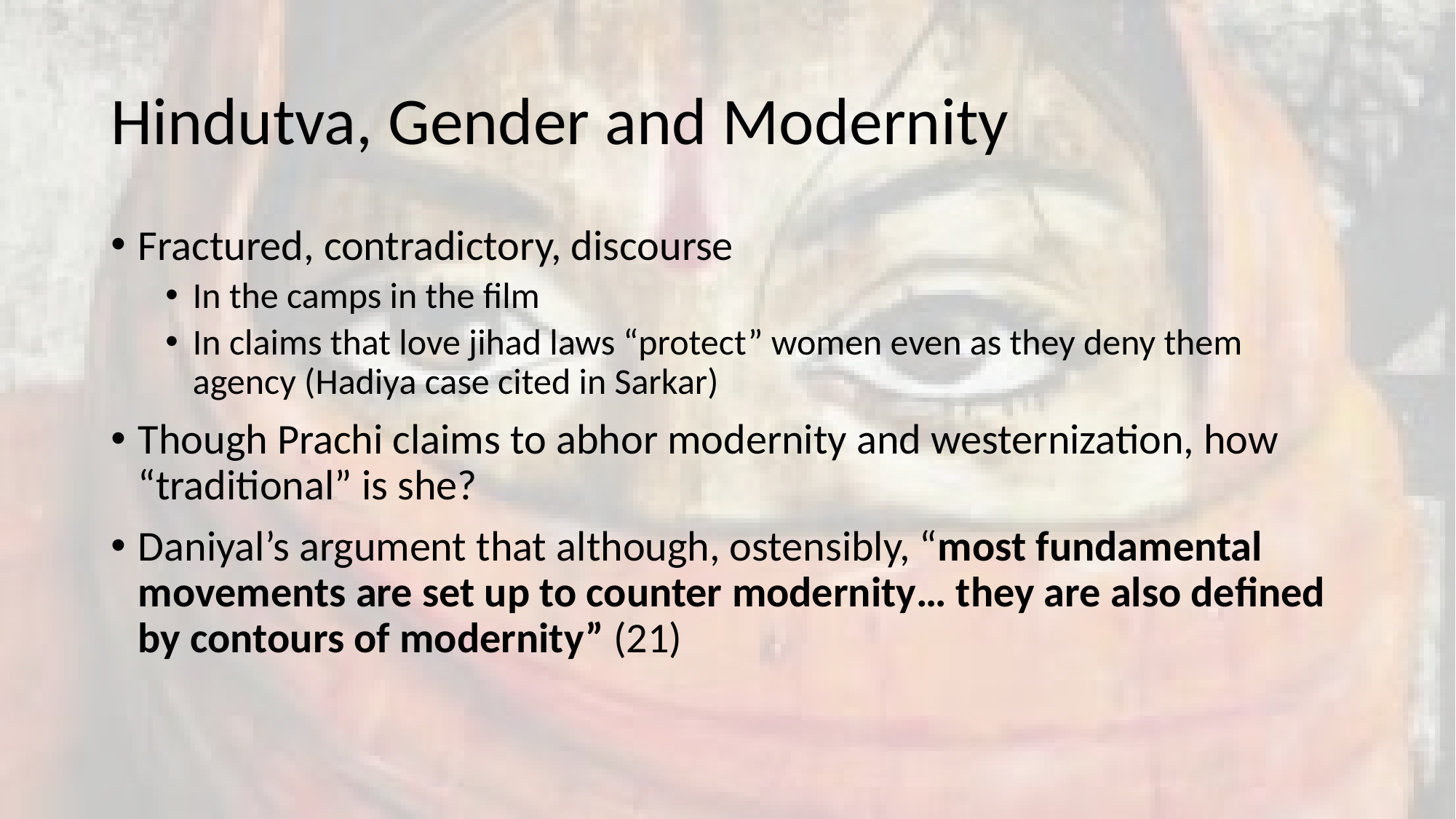

# Hindutva, Gender and Modernity
Fractured, contradictory, discourse
In the camps in the film
In claims that love jihad laws “protect” women even as they deny them agency (Hadiya case cited in Sarkar)
Though Prachi claims to abhor modernity and westernization, how “traditional” is she?
Daniyal’s argument that although, ostensibly, “most fundamental movements are set up to counter modernity… they are also defined by contours of modernity” (21)